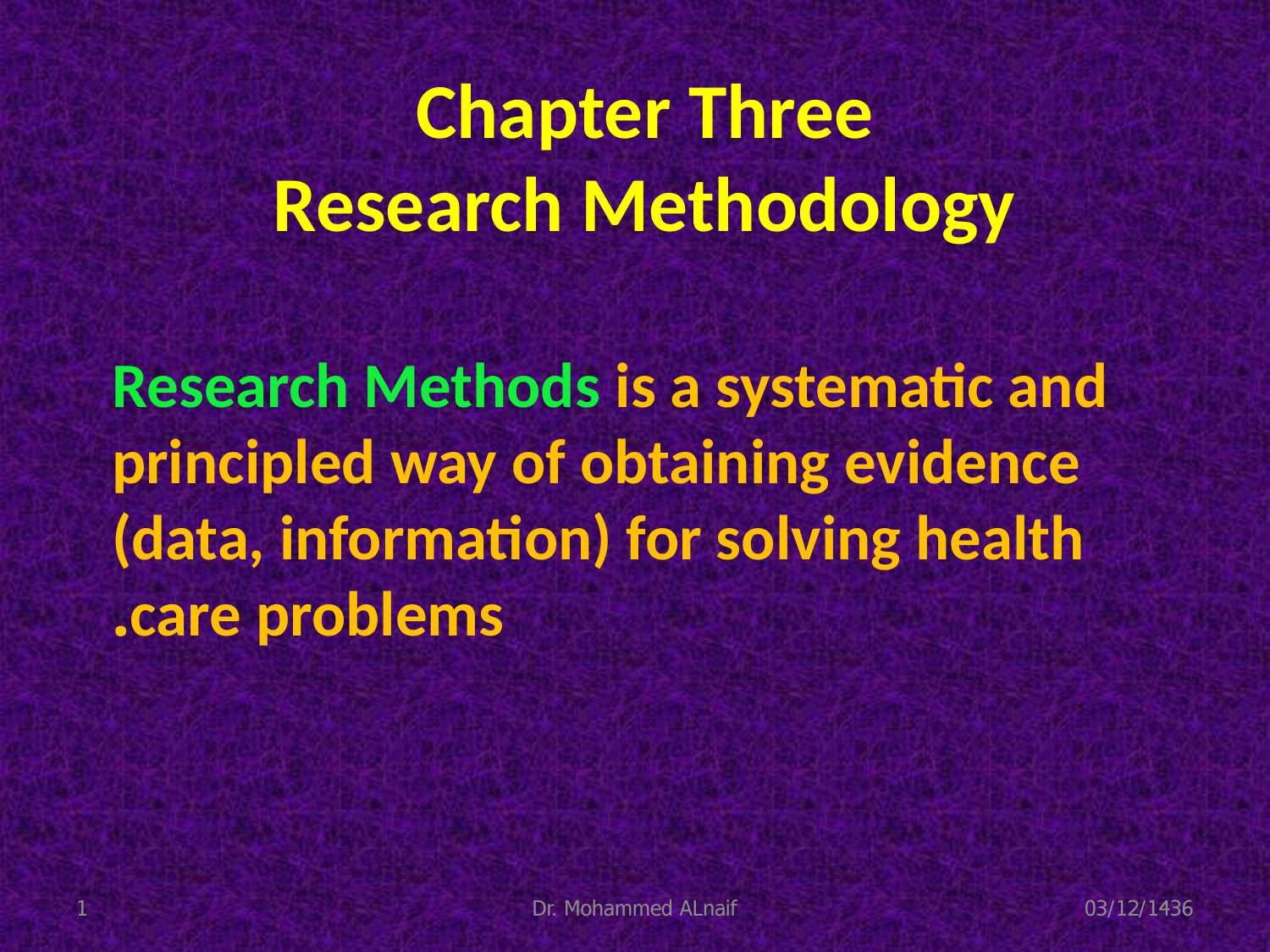

# Chapter Three Research Methodology
Research Methods is a systematic and principled way of obtaining evidence (data, information) for solving health care problems.
1
Dr. Mohammed ALnaif
03/12/1436